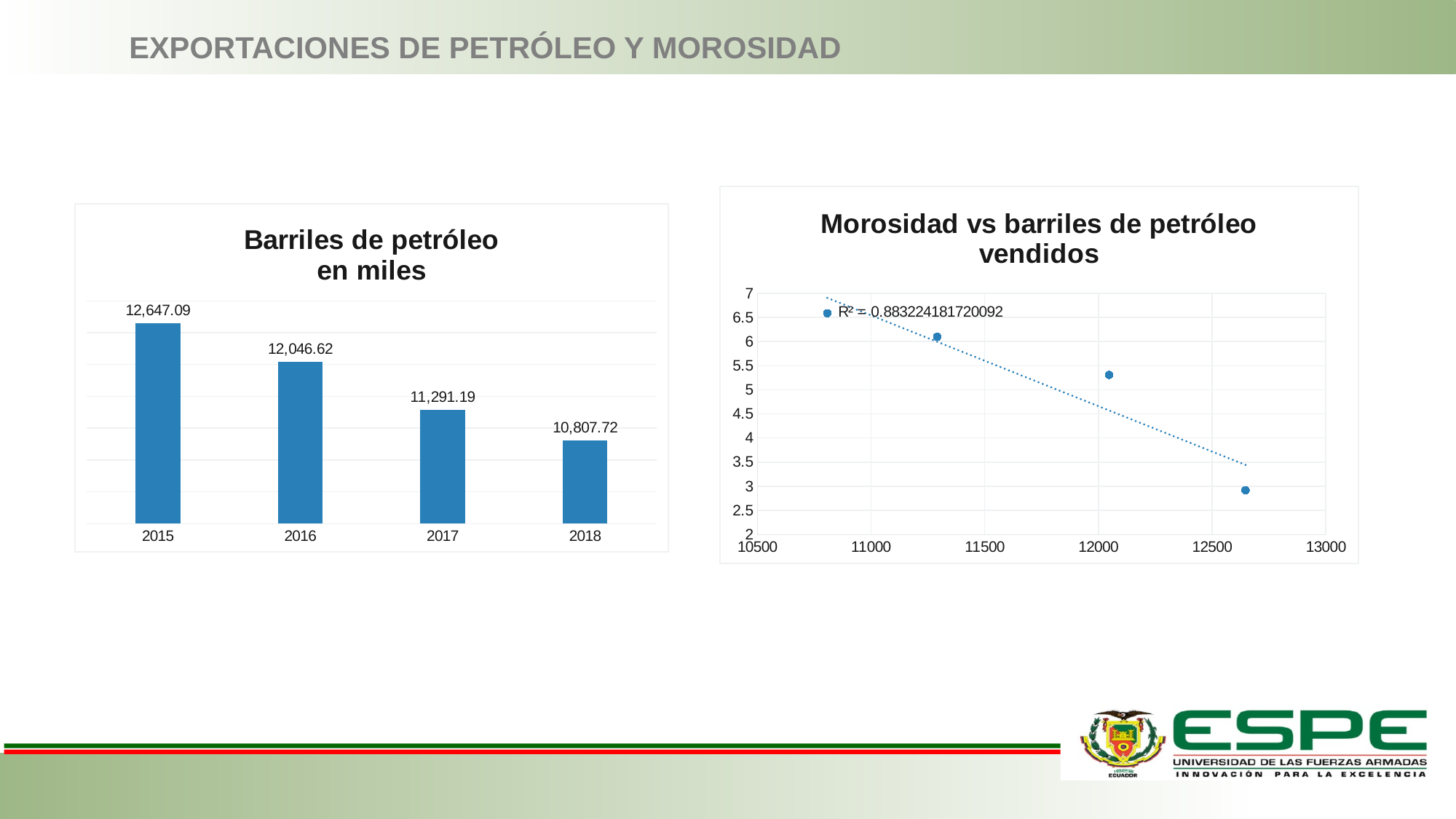

EXPORTACIONES DE PETRÓLEO Y MOROSIDAD

### Chart: Morosidad vs barriles de petróleo vendidos

| Category | Morosidad |
|---|---|

### Chart: Barriles de petróleo
en miles

| Category | Exportaciones |
|---|---|
| 2015 | 12647.0916666667 |
| 2016 | 12046.6158333333 |
| 2017 | 11291.1875 |
| 2018 | 10807.7208333333 |